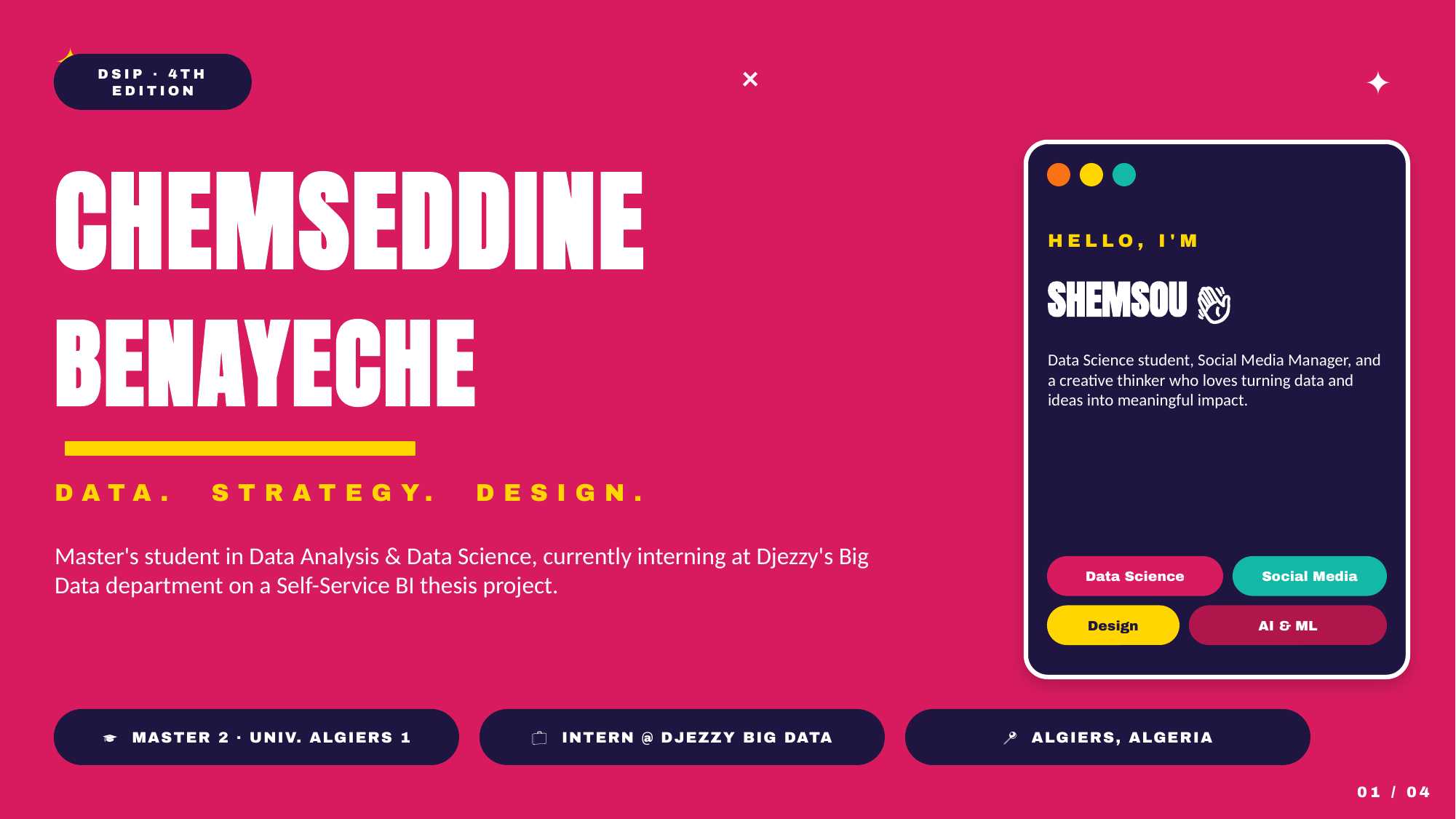

✦

DSIP · 4TH EDITION
×
✦
CHEMSEDDINE

HELLO, I'M
SHEMSOU 👋
BENAYECHE
Data Science student, Social Media Manager, and a creative thinker who loves turning data and ideas into meaningful impact.

DATA.  STRATEGY.  DESIGN.
Master's student in Data Analysis & Data Science, currently interning at Djezzy's Big Data department on a Self-Service BI thesis project.

Data Science

Social Media

Design

AI & ML

🎓  MASTER 2 · UNIV. ALGIERS 1

💼  INTERN @ DJEZZY BIG DATA

📍  ALGIERS, ALGERIA
✦
01 / 04